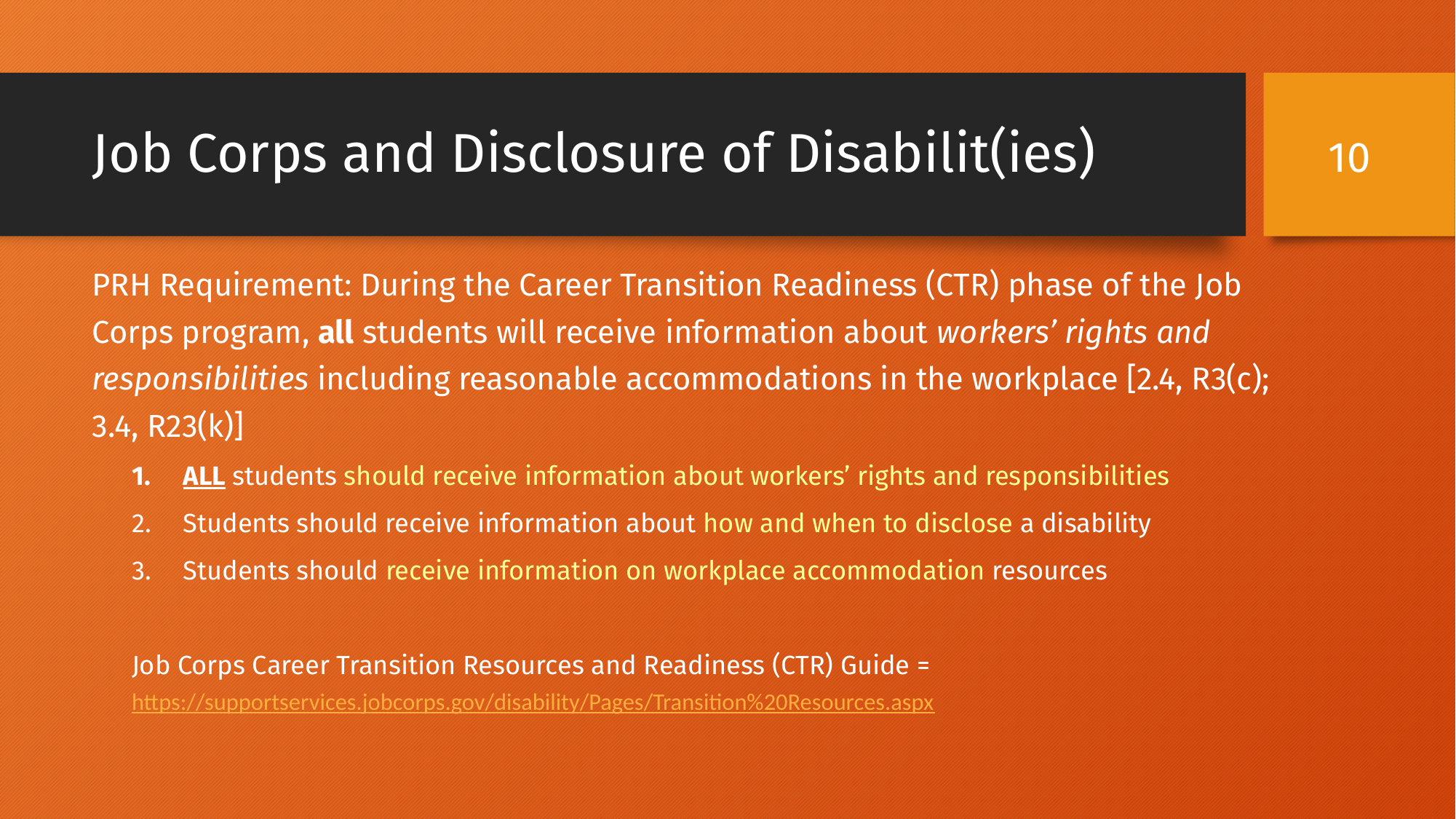

10
# Job Corps and Disclosure of Disabilit(ies)
PRH Requirement: During the Career Transition Readiness (CTR) phase of the Job Corps program, all students will receive information about workers’ rights and responsibilities including reasonable accommodations in the workplace [2.4, R3(c); 3.4, R23(k)]
ALL students should receive information about workers’ rights and responsibilities
Students should receive information about how and when to disclose a disability
Students should receive information on workplace accommodation resources

Job Corps Career Transition Resources and Readiness (CTR) Guide = https://supportservices.jobcorps.gov/disability/Pages/Transition%20Resources.aspx